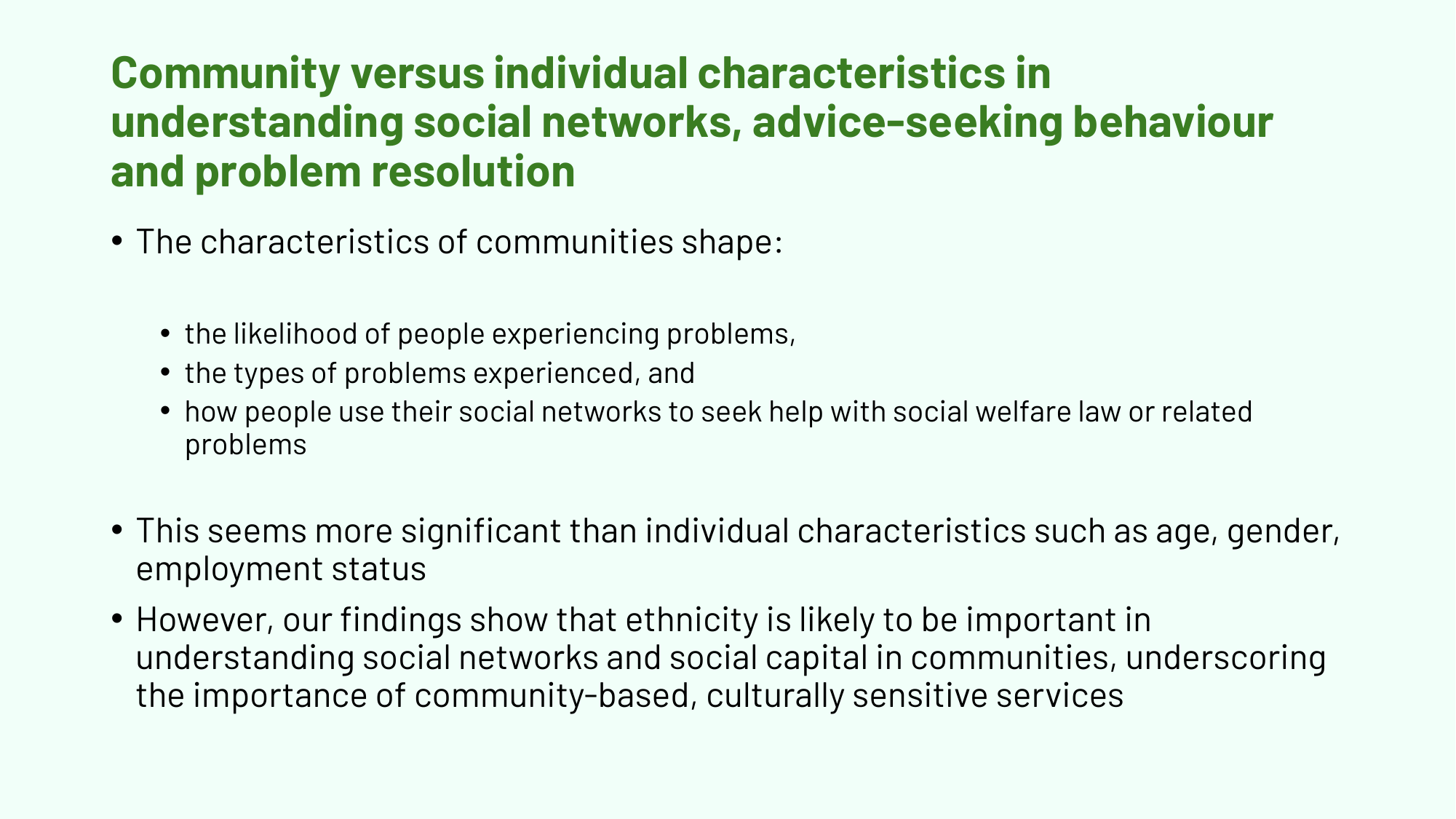

# Community versus individual characteristics in understanding social networks, advice-seeking behaviour and problem resolution
The characteristics of communities shape:

the likelihood of people experiencing problems,
the types of problems experienced, and
how people use their social networks to seek help with social welfare law or related problems

This seems more significant than individual characteristics such as age, gender, employment status
However, our findings show that ethnicity is likely to be important in understanding social networks and social capital in communities, underscoring the importance of community-based, culturally sensitive services